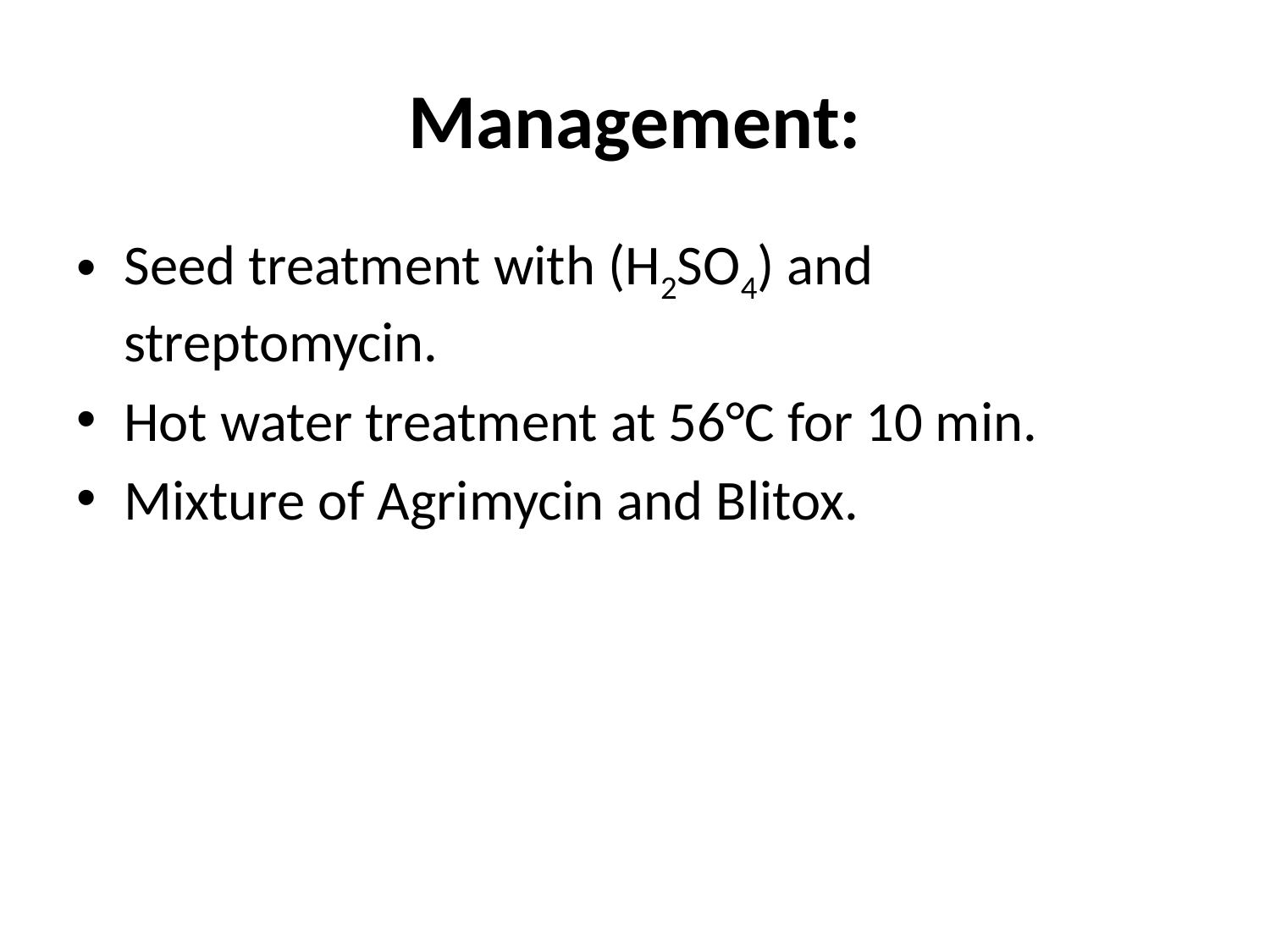

# Management:
Seed treatment with (H2SO4) and streptomycin.
Hot water treatment at 56°C for 10 min.
Mixture of Agrimycin and Blitox.